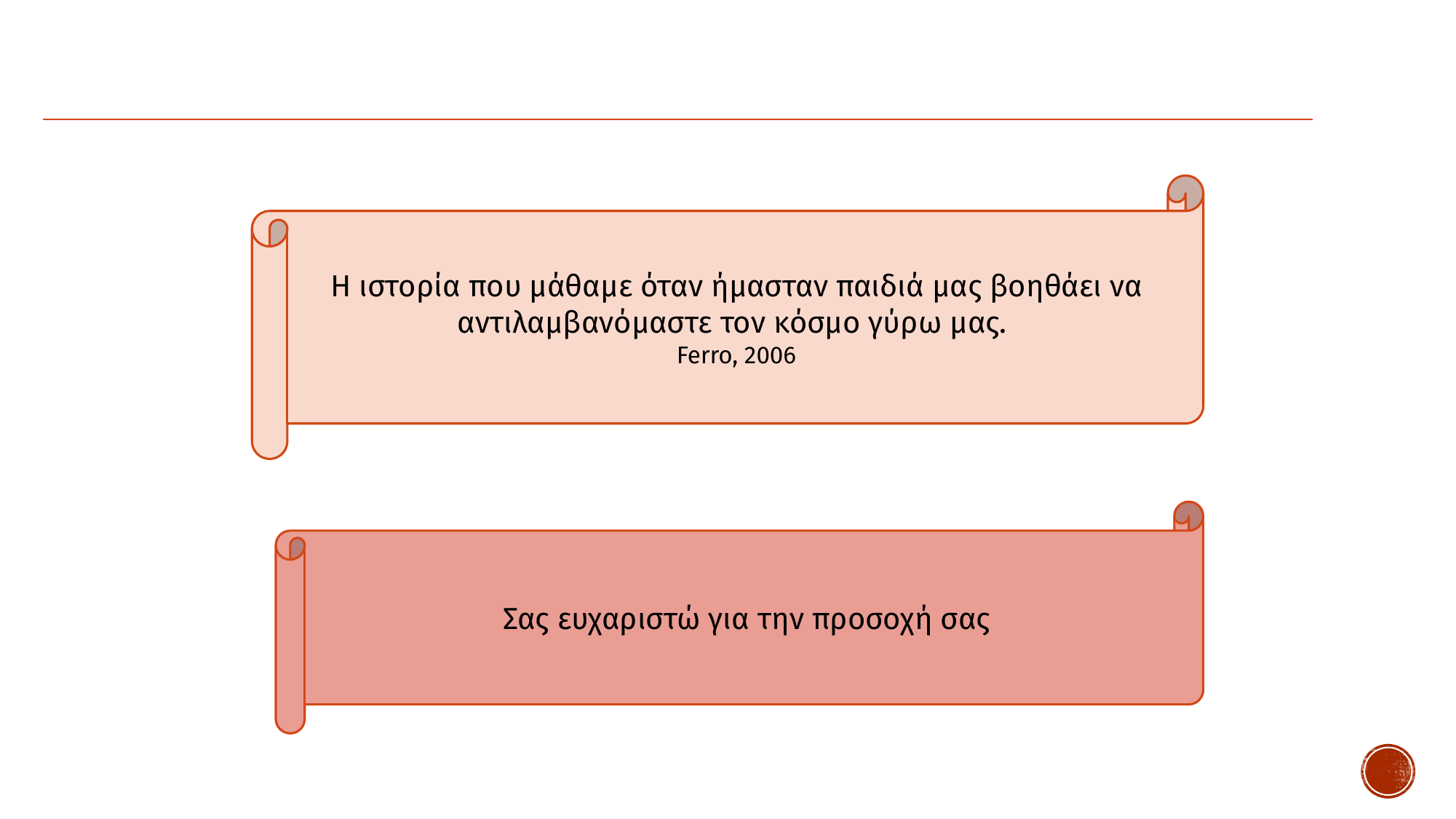

Η ιστορία που μάθαμε όταν ήμασταν παιδιά μας βοηθάει να αντιλαμβανόμαστε τον κόσμο γύρω μας.
Ferro, 2006
Σας ευχαριστώ για την προσοχή σας